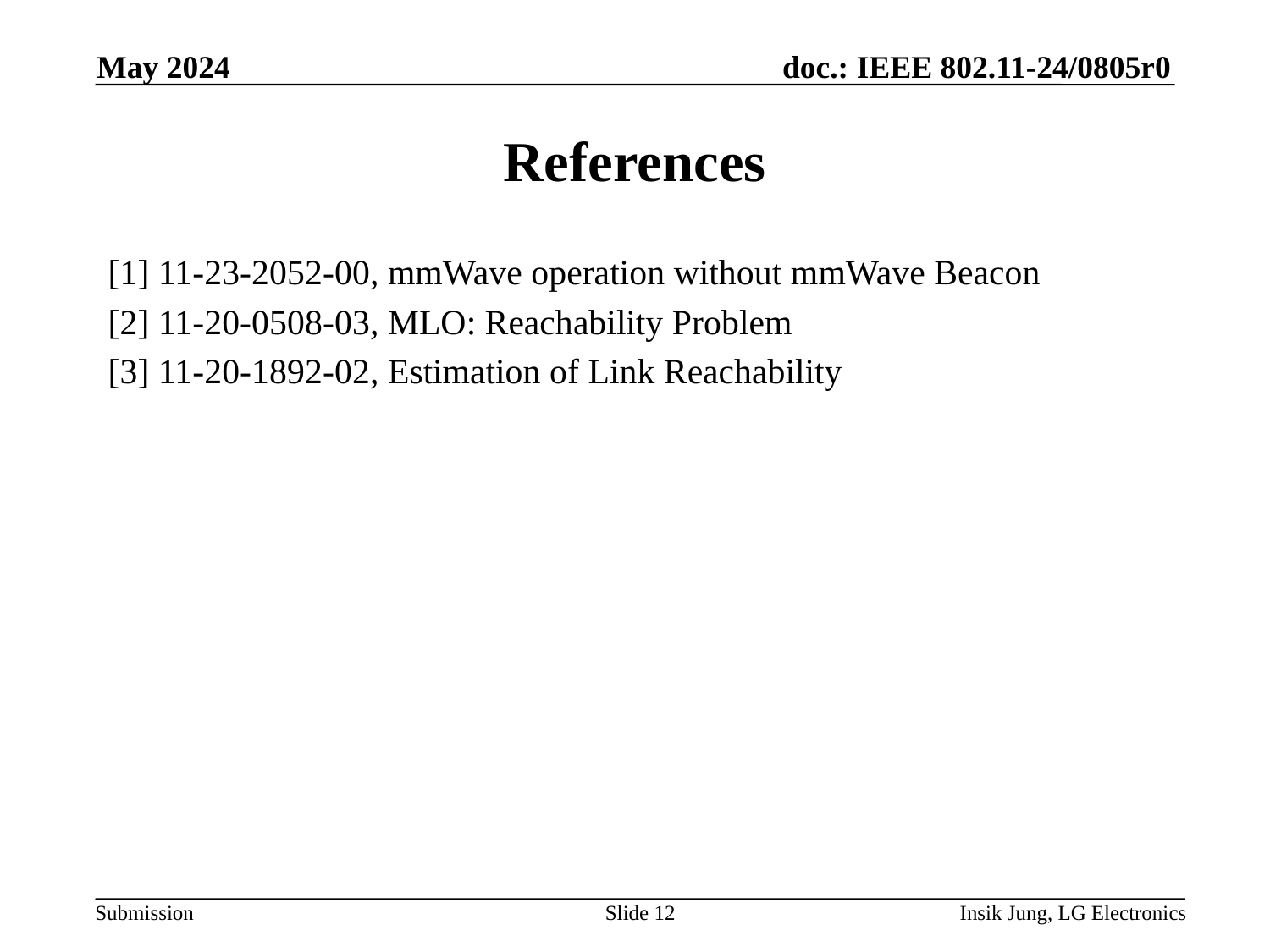

May 2024
# References
[1] 11-23-2052-00, mmWave operation without mmWave Beacon
[2] 11-20-0508-03, MLO: Reachability Problem
[3] 11-20-1892-02, Estimation of Link Reachability

Slide 12
Insik Jung, LG Electronics